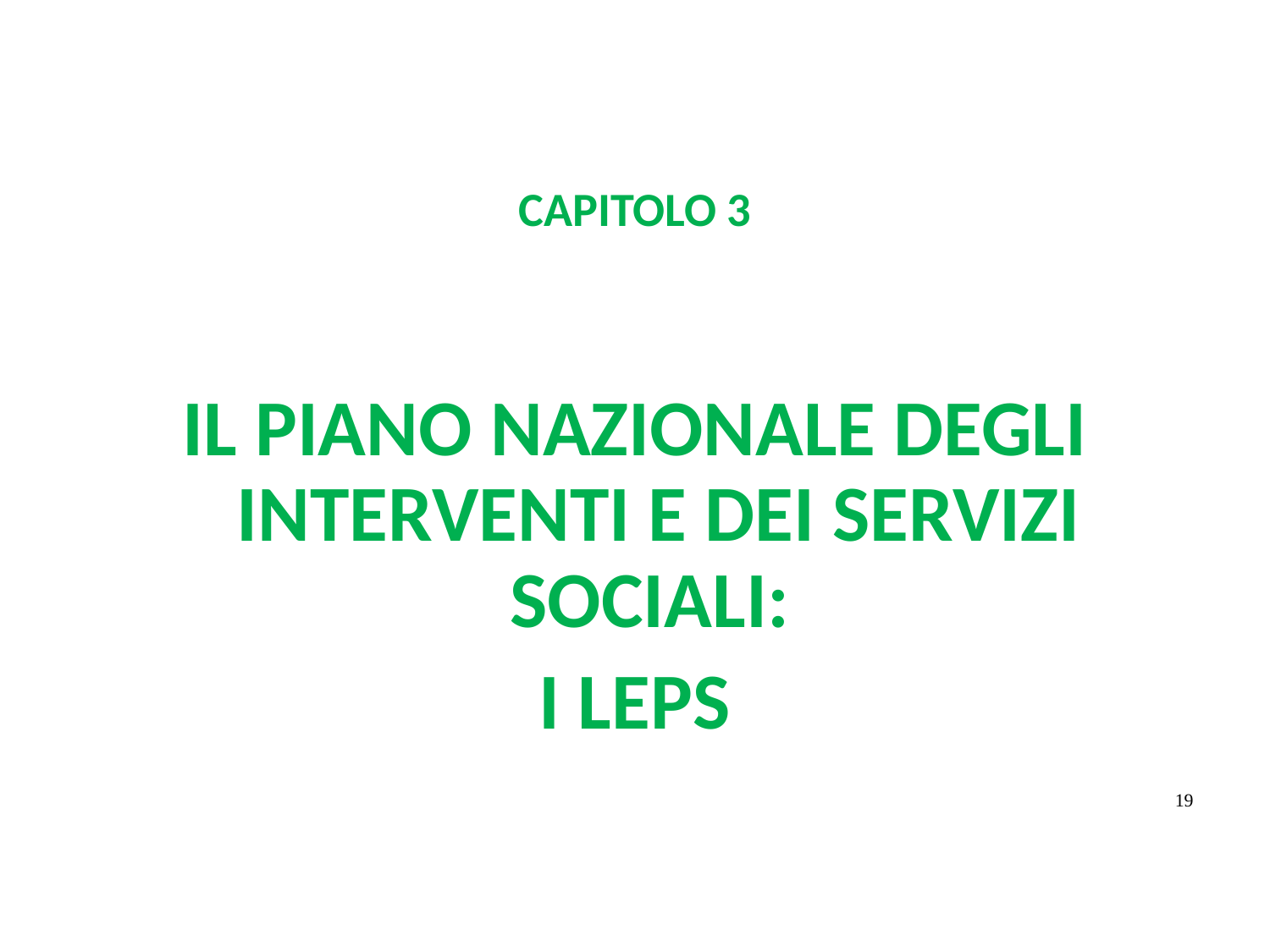

# CAPITOLO 3

IL PIANO NAZIONALE DEGLI INTERVENTI E DEI SERVIZI SOCIALI:
I LEPS
19